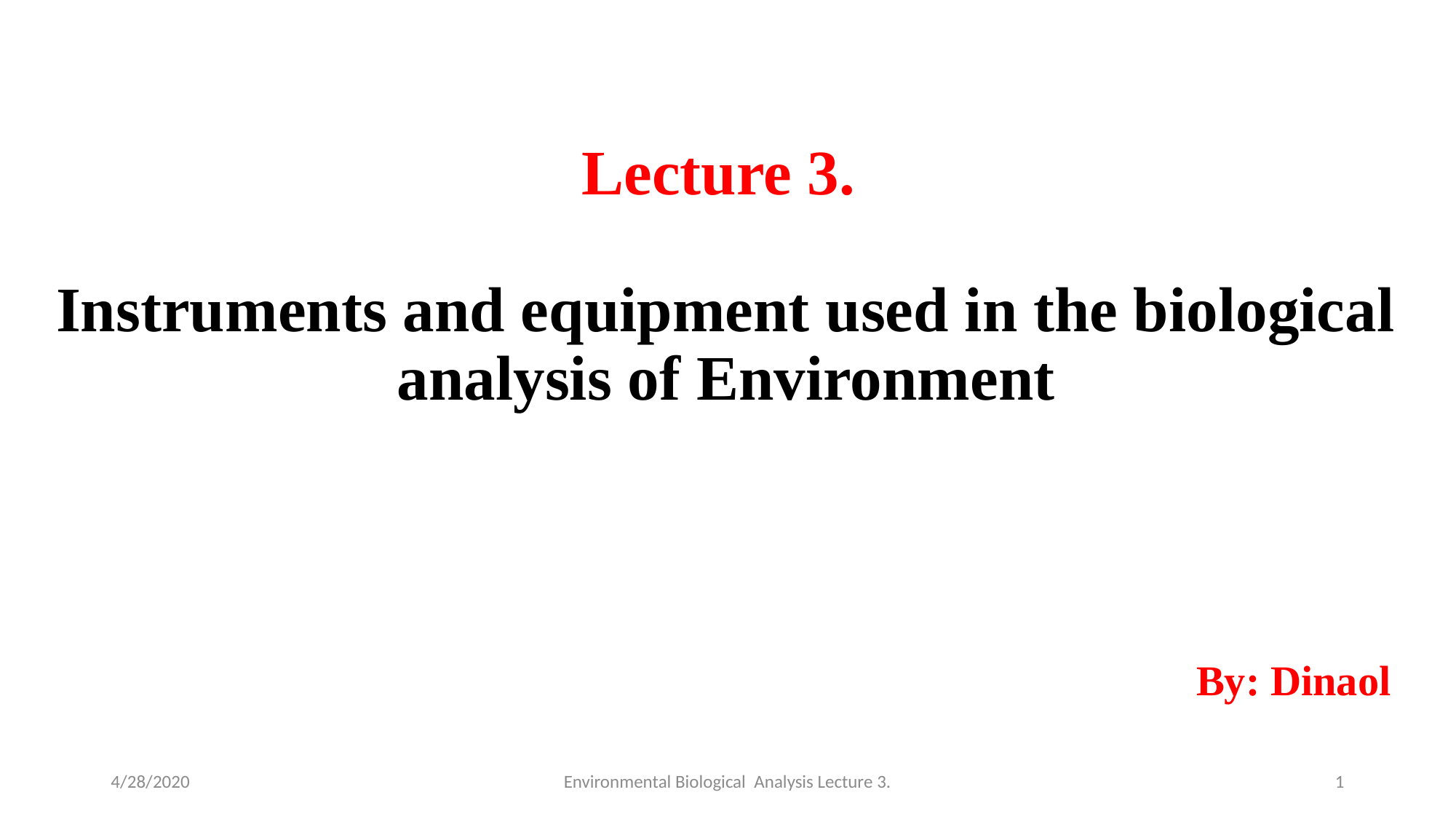

# Lecture 3. Instruments and equipment used in the biological analysis of Environment
By: Dinaol
4/28/2020
Environmental Biological  Analysis Lecture 3.
1